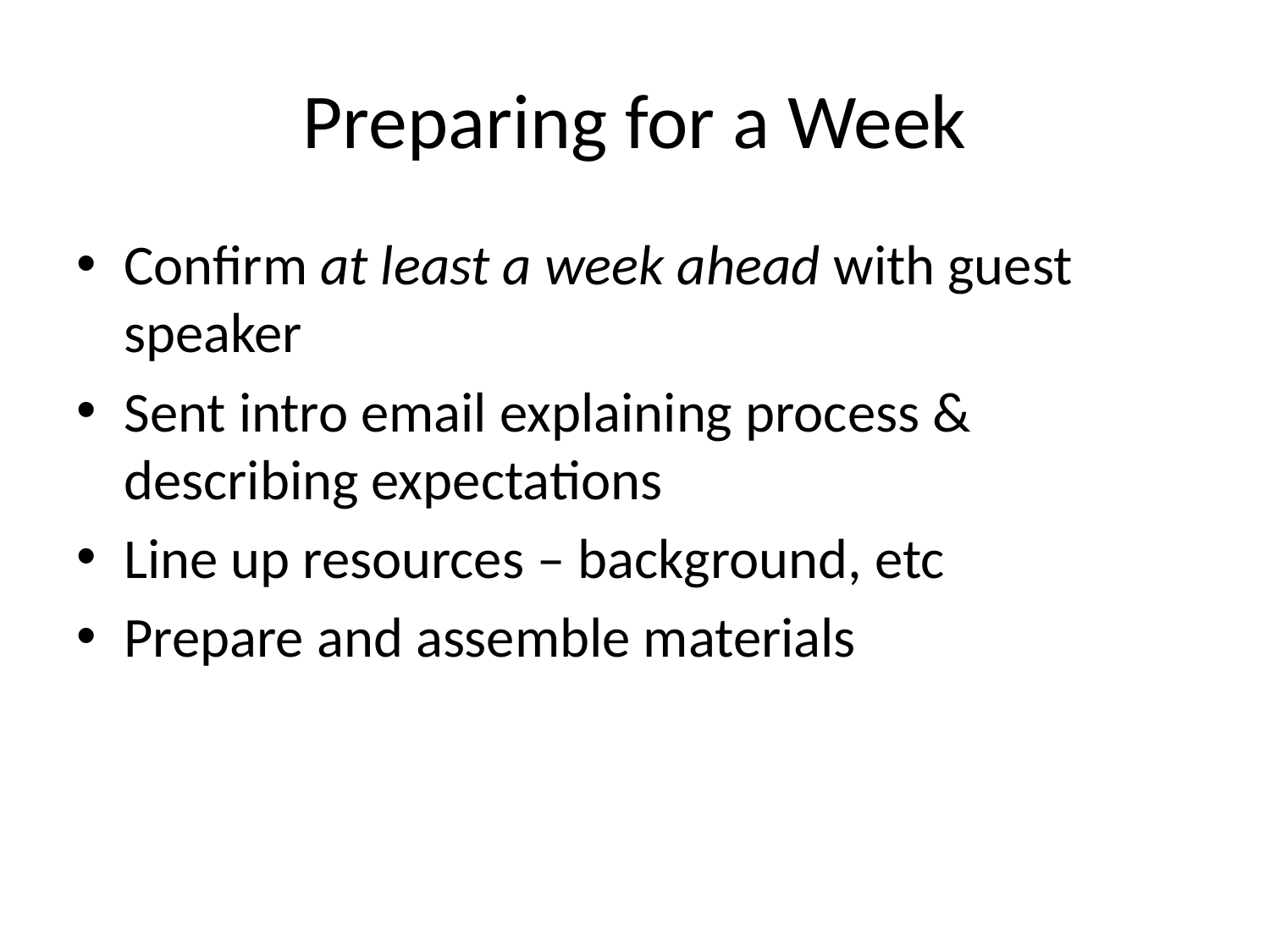

# Preparing for a Week
Confirm at least a week ahead with guest speaker
Sent intro email explaining process & describing expectations
Line up resources – background, etc
Prepare and assemble materials